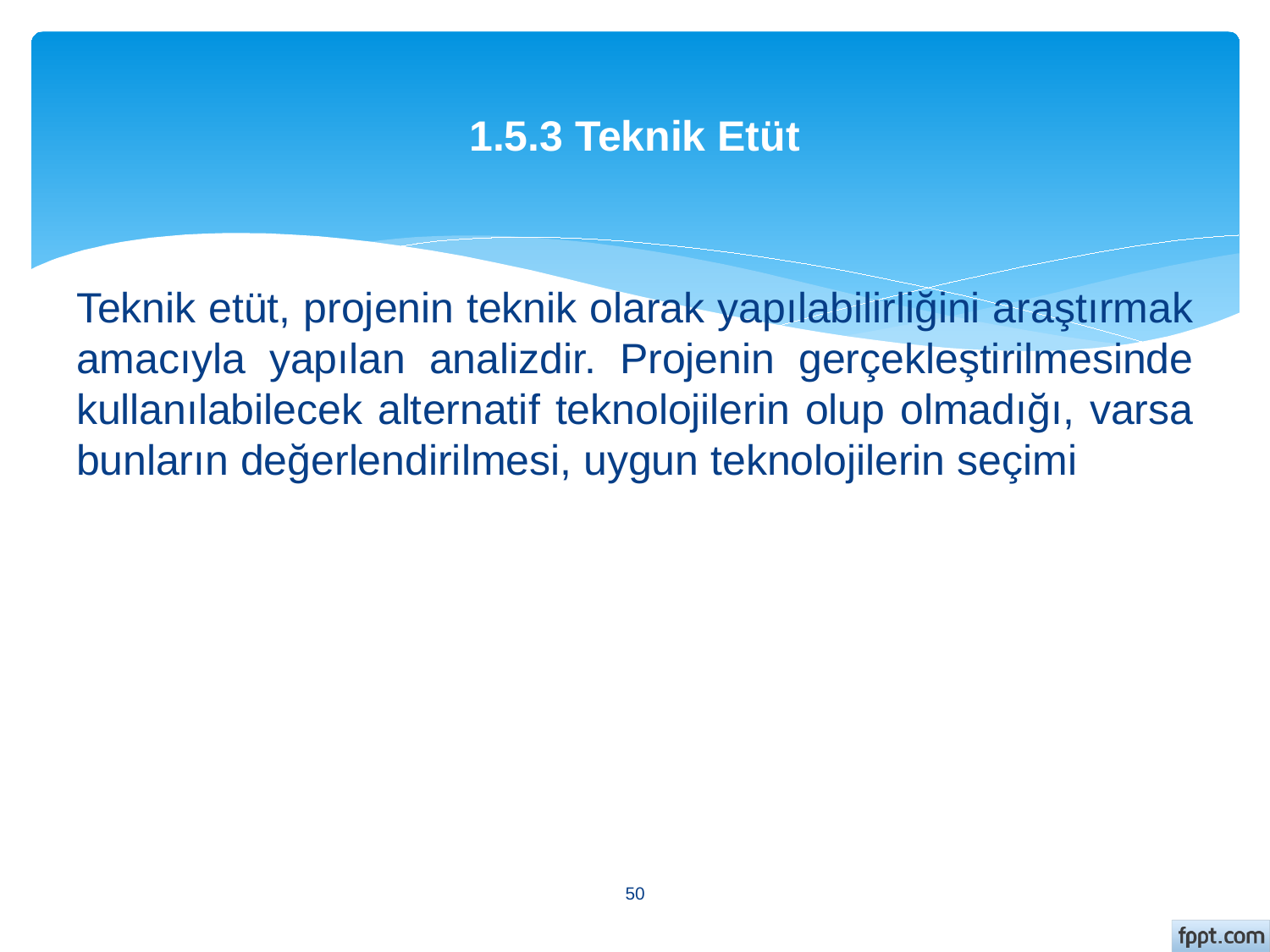

# 1.5.3 Teknik Etüt

Teknik etüt, projenin teknik olarak yapılabilirliğini araştırmak amacıyla yapılan analizdir. Projenin gerçekleştirilmesinde kullanılabilecek alternatif teknolojilerin olup olmadığı, varsa bunların değerlendirilmesi, uygun teknolojilerin seçimi
50